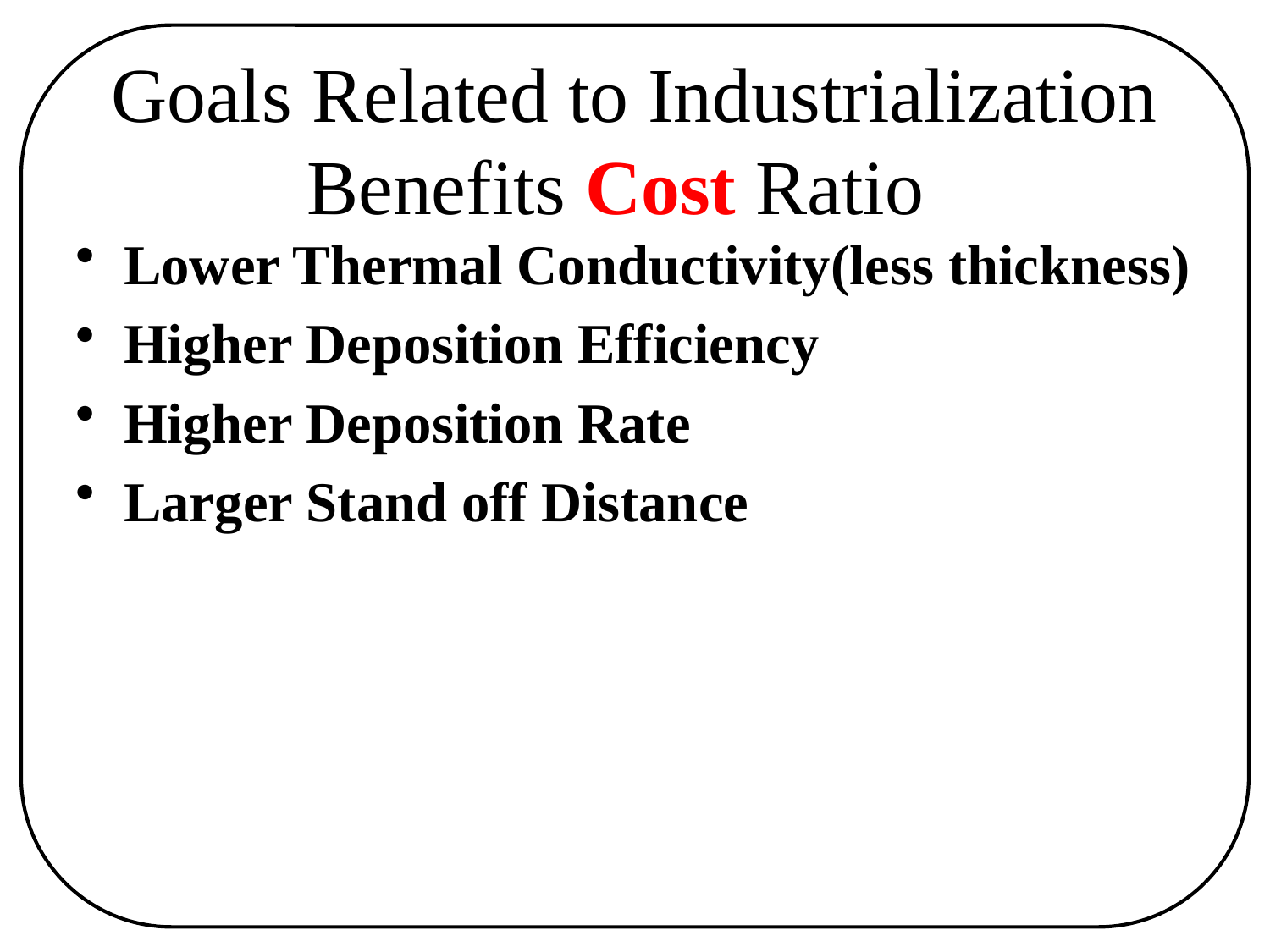

# Goals Related to Industrialization Benefits Cost Ratio
Lower Thermal Conductivity(less thickness)
Higher Deposition Efficiency
Higher Deposition Rate
Larger Stand off Distance